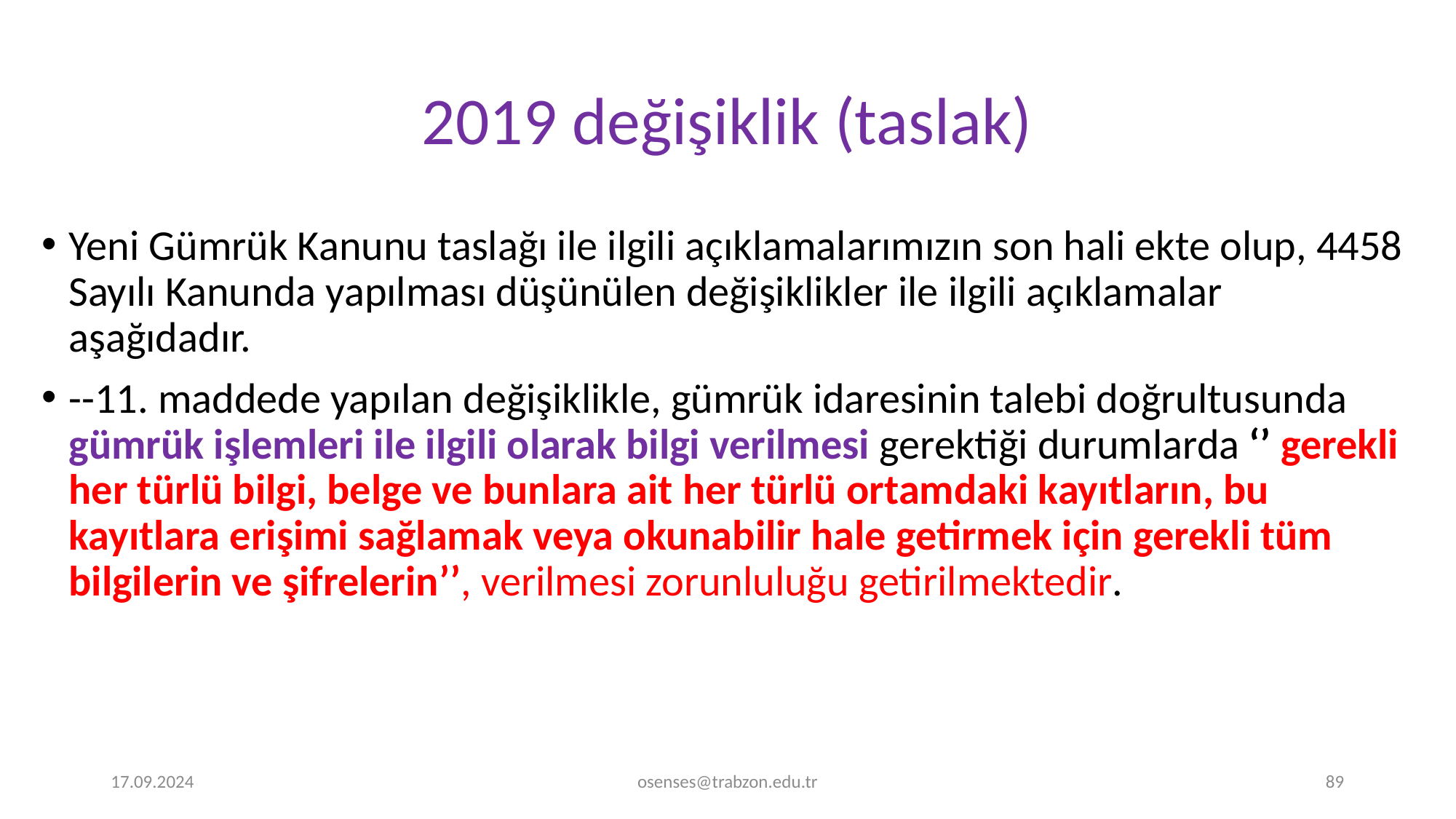

# 2019 değişiklik (taslak)
Yeni Gümrük Kanunu taslağı ile ilgili açıklamalarımızın son hali ekte olup, 4458 Sayılı Kanunda yapılması düşünülen değişiklikler ile ilgili açıklamalar aşağıdadır.
--11. maddede yapılan değişiklikle, gümrük idaresinin talebi doğrultusunda gümrük işlemleri ile ilgili olarak bilgi verilmesi gerektiği durumlarda ‘’ gerekli her türlü bilgi, belge ve bunlara ait her türlü ortamdaki kayıtların, bu kayıtlara erişimi sağlamak veya okunabilir hale getirmek için gerekli tüm bilgilerin ve şifrelerin’’, verilmesi zorunluluğu getirilmektedir.

17.09.2024
osenses@trabzon.edu.tr
89